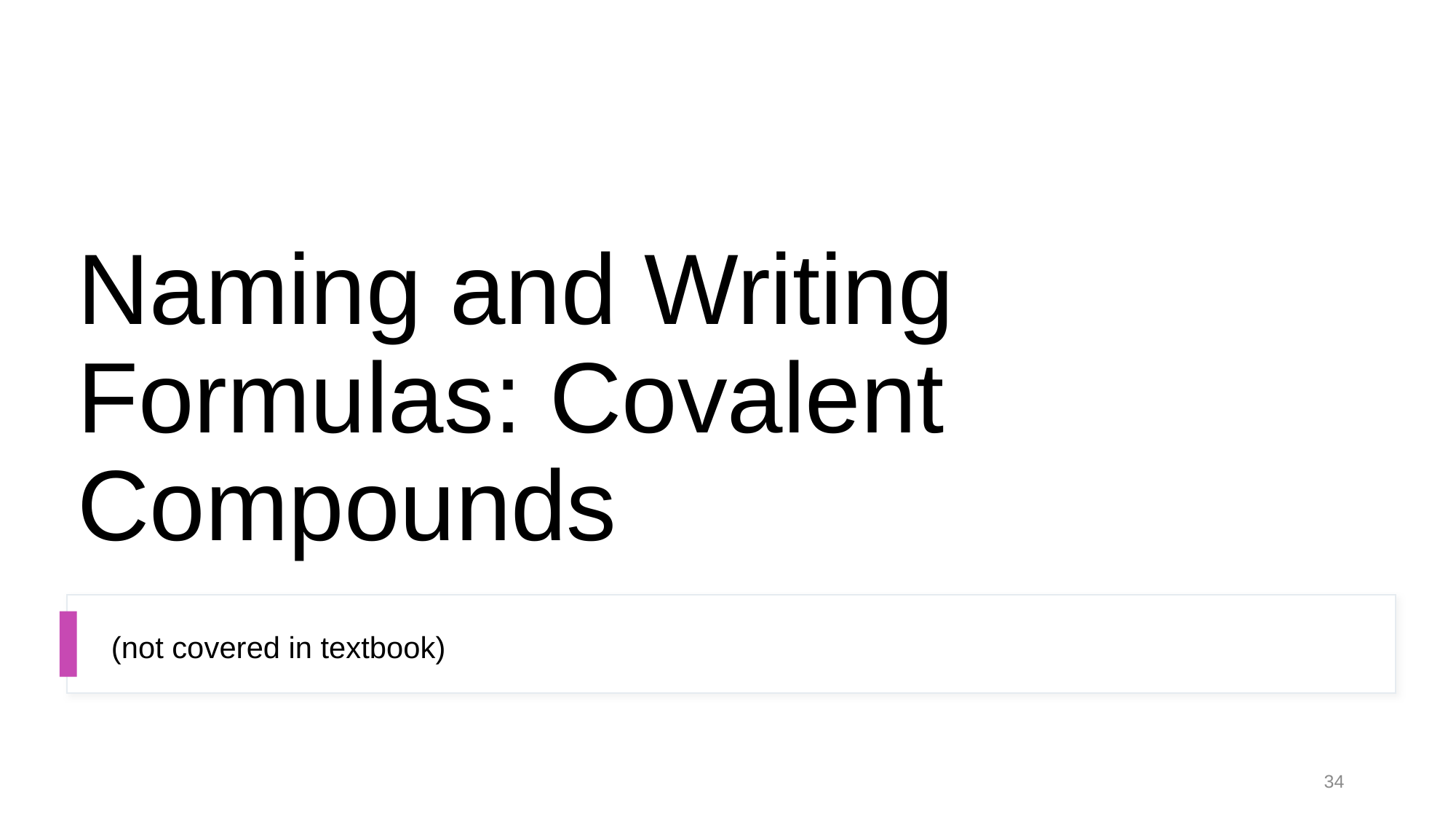

# Naming and Writing Formulas: Covalent Compounds
(not covered in textbook)
34